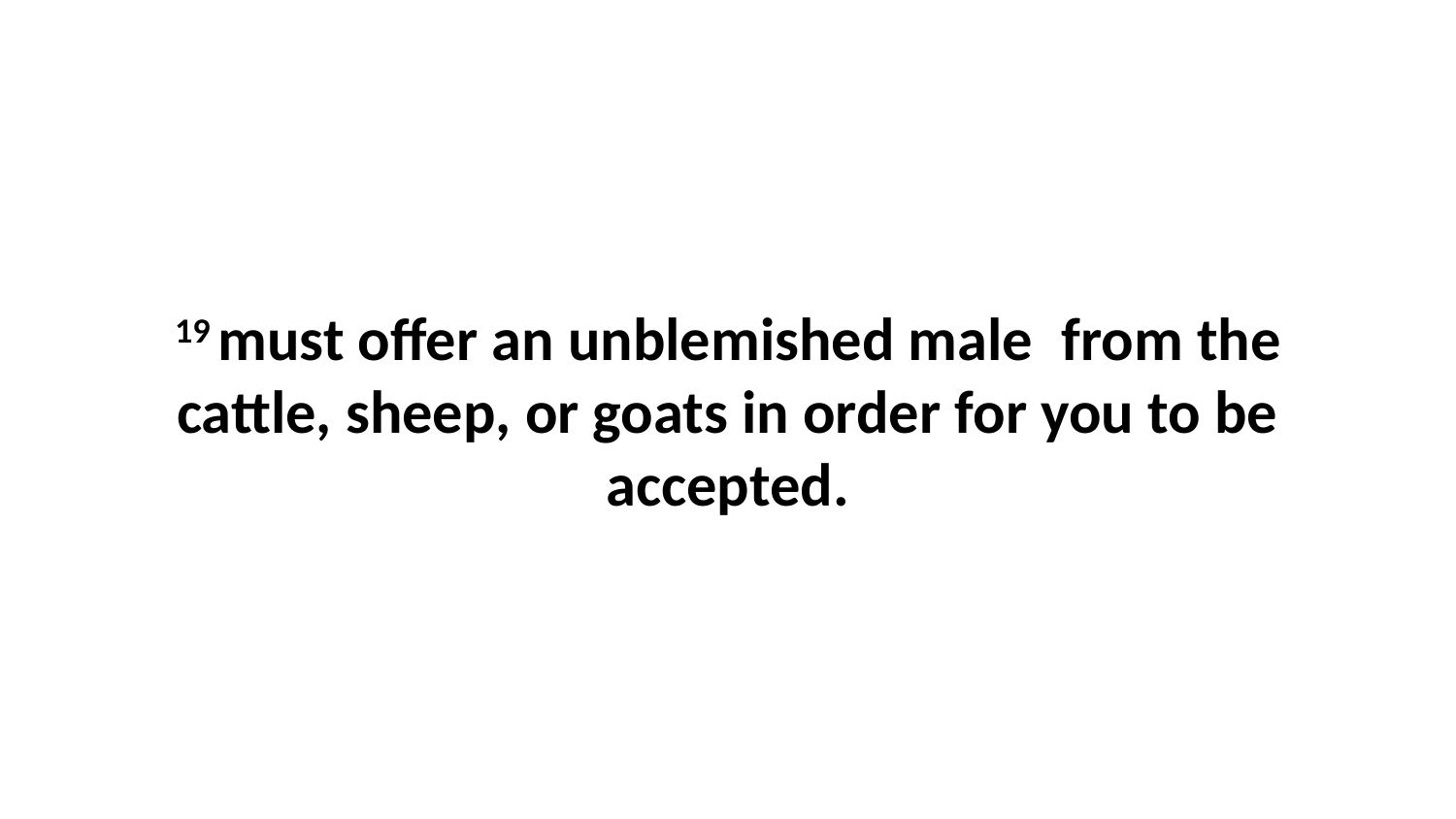

19 must offer an unblemished male  from the cattle, sheep, or goats in order for you to be accepted.